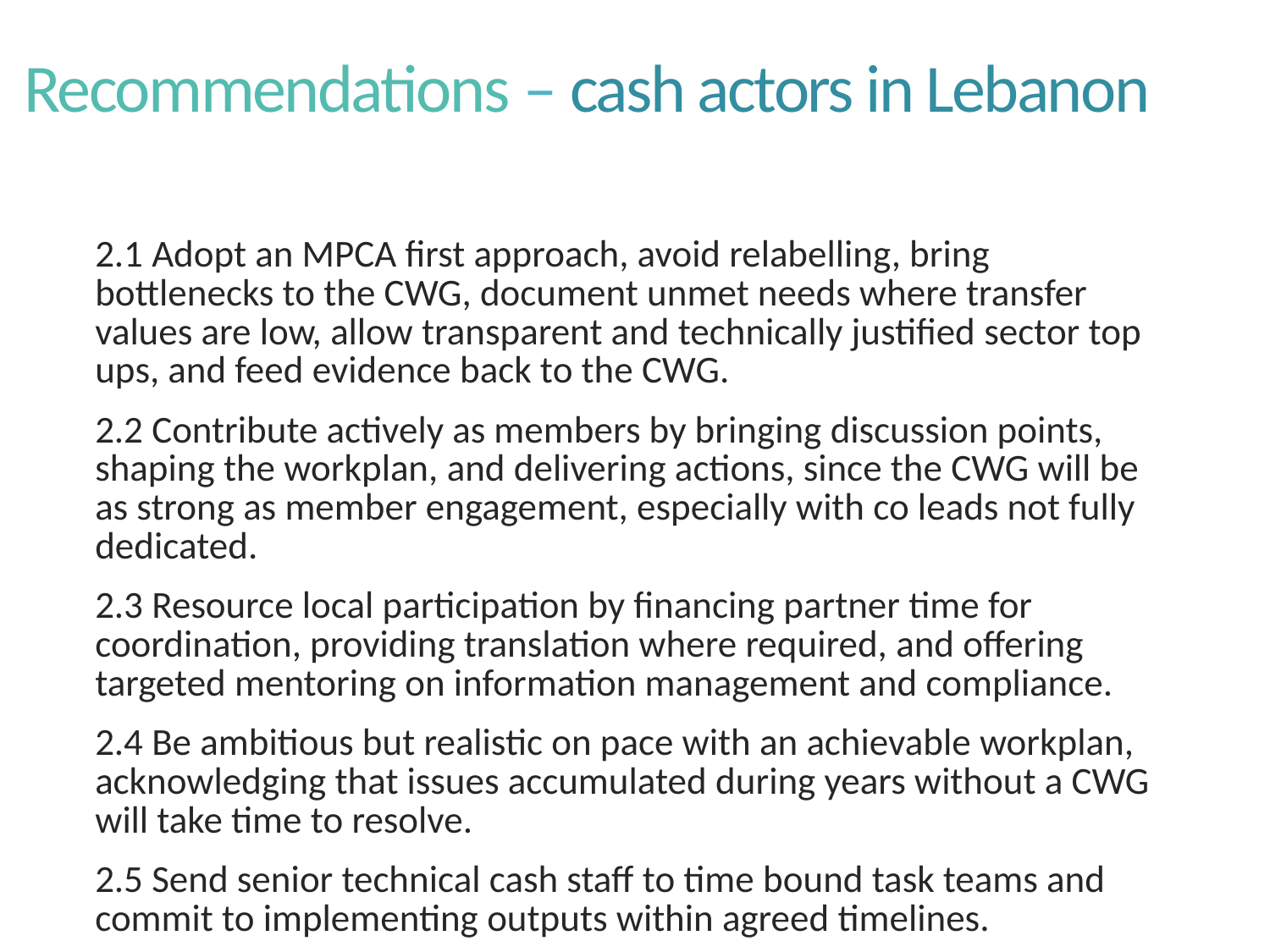

# Recommendations – cash actors in Lebanon
2.1 Adopt an MPCA first approach, avoid relabelling, bring bottlenecks to the CWG, document unmet needs where transfer values are low, allow transparent and technically justified sector top ups, and feed evidence back to the CWG.
2.2 Contribute actively as members by bringing discussion points, shaping the workplan, and delivering actions, since the CWG will be as strong as member engagement, especially with co leads not fully dedicated.
2.3 Resource local participation by financing partner time for coordination, providing translation where required, and offering targeted mentoring on information management and compliance.
2.4 Be ambitious but realistic on pace with an achievable workplan, acknowledging that issues accumulated during years without a CWG will take time to resolve.
2.5 Send senior technical cash staff to time bound task teams and commit to implementing outputs within agreed timelines.